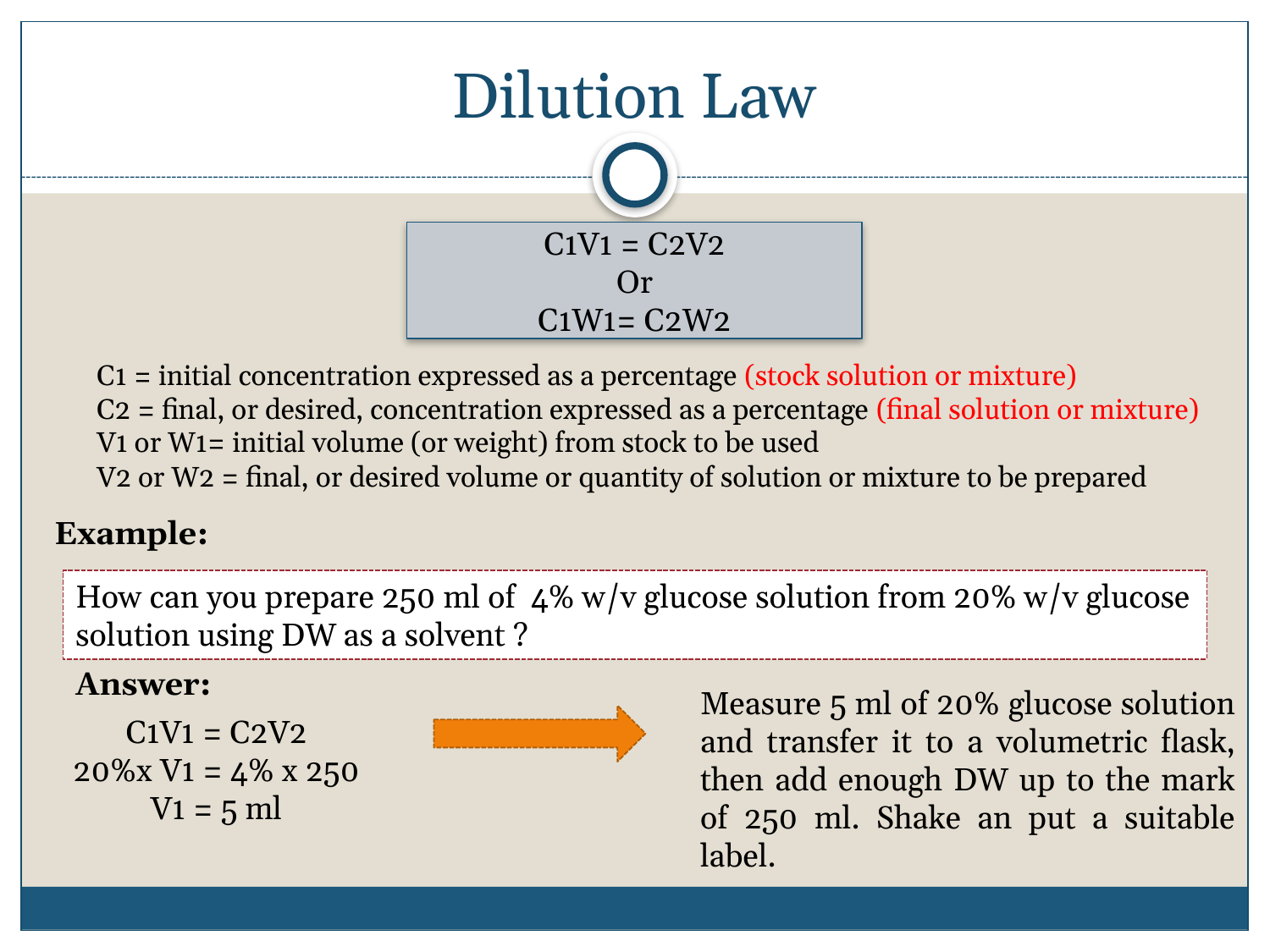

# Dilution Law
C1V1 = C2V2
Or
C1W1= C2W2
C1 = initial concentration expressed as a percentage (stock solution or mixture)
C2 = final, or desired, concentration expressed as a percentage (final solution or mixture)
V1 or W1= initial volume (or weight) from stock to be used
V2 or W2 = final, or desired volume or quantity of solution or mixture to be prepared

Example:
How can you prepare 250 ml of  4% w/v glucose solution from 20% w/v glucose solution using DW as a solvent ?
Answer:
Measure 5 ml of 20% glucose solution and transfer it to a volumetric flask, then add enough DW up to the mark of 250 ml. Shake an put a suitable label.
C1V1 = C2V2
20%x V1 = 4% x 250
V1 = 5 ml